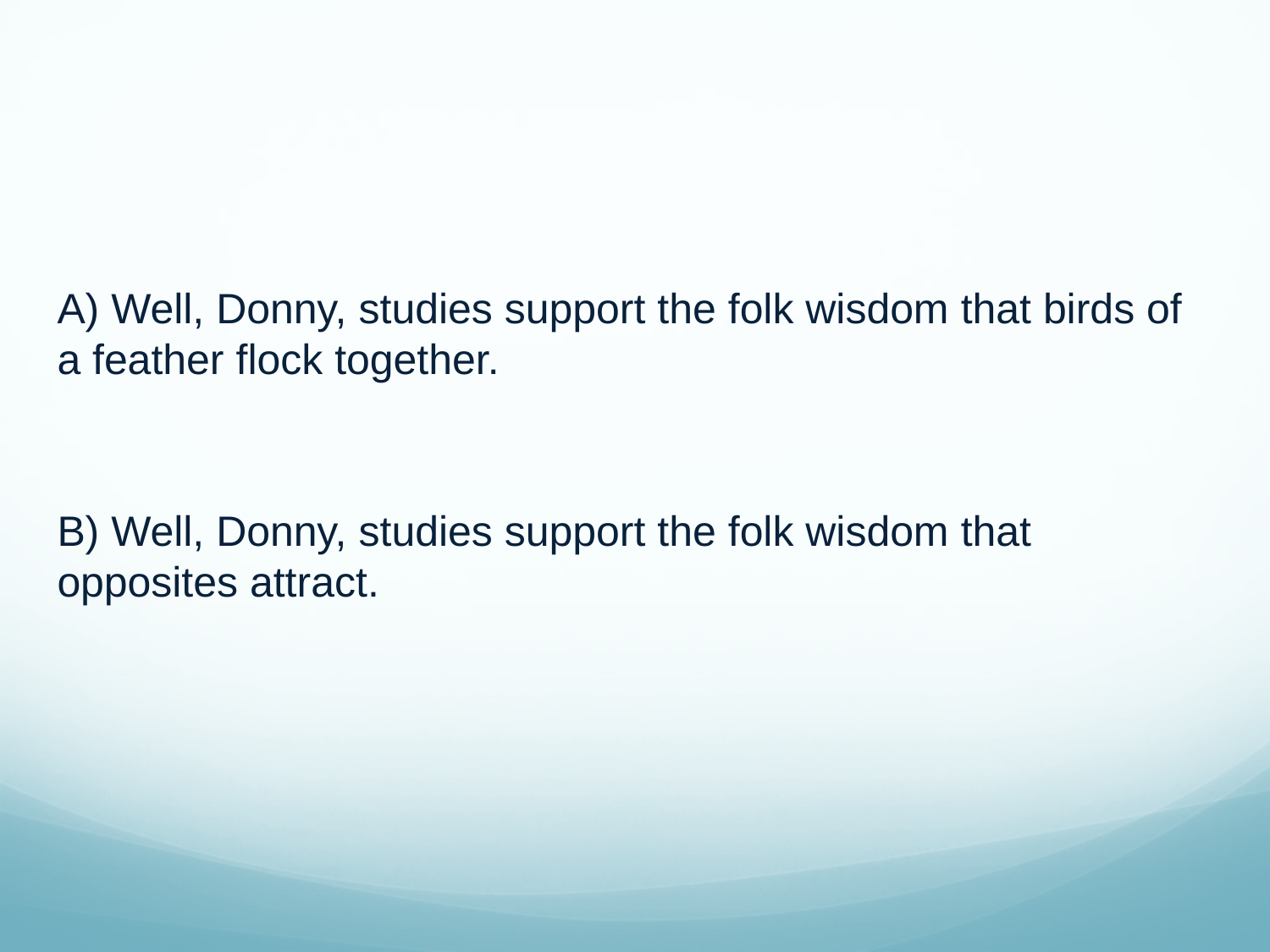

A) Well, Donny, studies support the folk wisdom that birds of a feather flock together.

B) Well, Donny, studies support the folk wisdom that opposites attract.